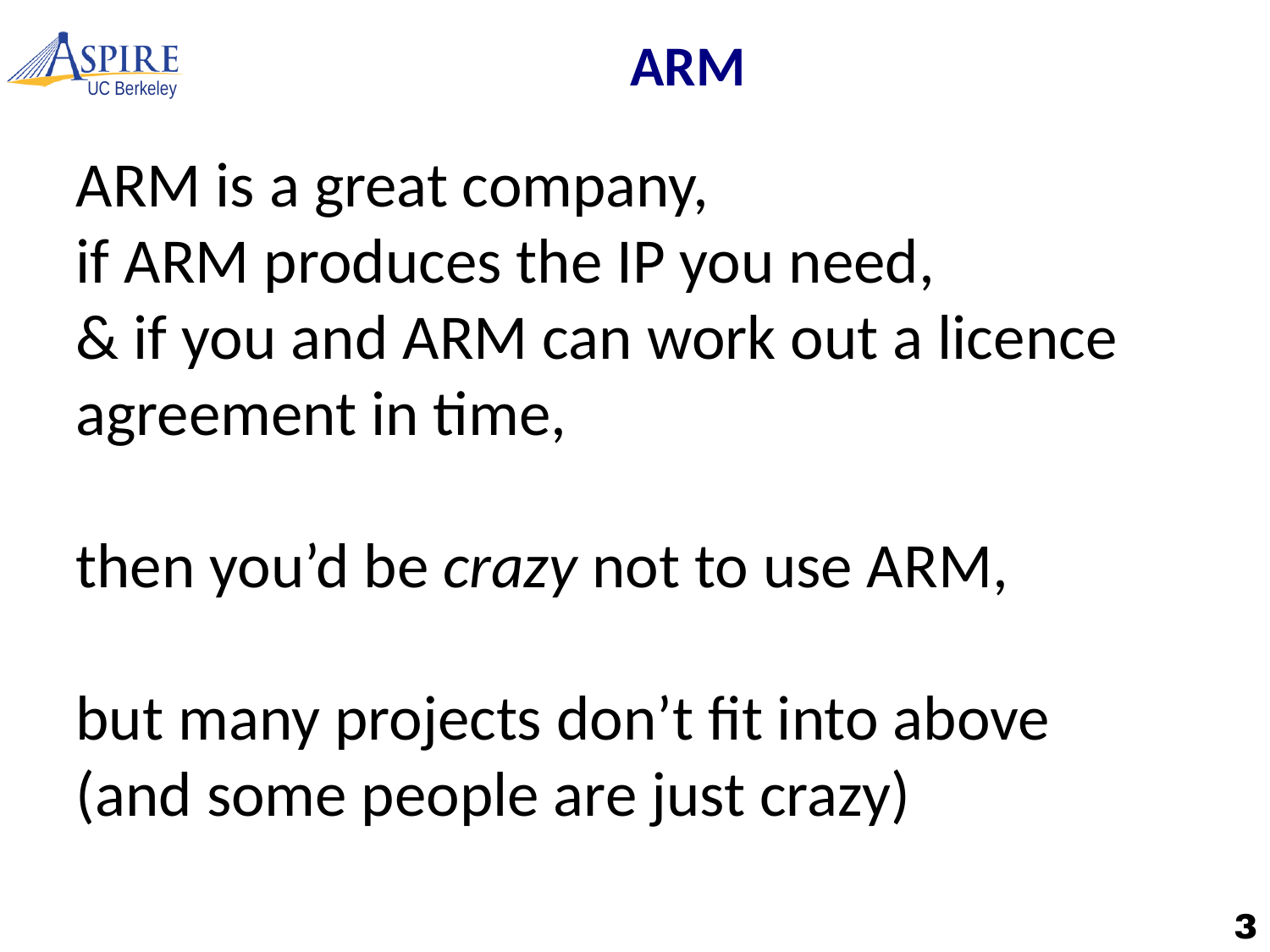

# ARM
ARM is a great company,
if ARM produces the IP you need,
& if you and ARM can work out a licence agreement in time,

then you’d be crazy not to use ARM,

but many projects don’t fit into above
(and some people are just crazy)

3